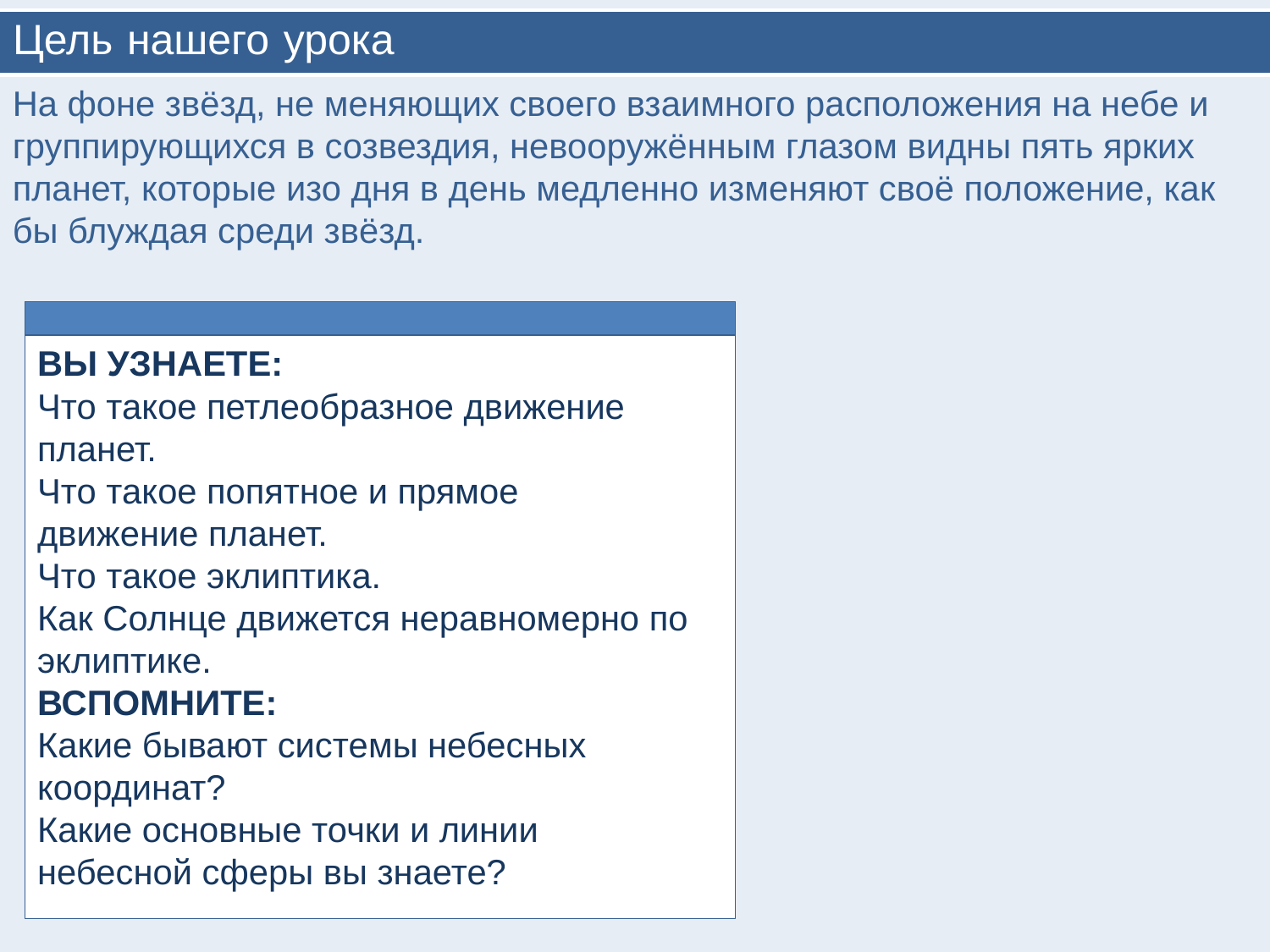

# Цель нашего урока

На фоне звёзд, не меняющих своего взаимного расположения на небе и группирующихся в созвездия, невооружённым глазом видны пять ярких планет, которые изо дня в день медленно изменяют своё положение, как бы блуждая среди звёзд.

ВЫ УЗНАЕТЕ:
Что такое петлеобразное движение планет.
Что такое попятное и прямое
движение планет.
Что такое эклиптика.
Как Солнце движется неравномерно по эклиптике.
ВСПОМНИТЕ:
Какие бывают системы небесных
координат?
Какие основные точки и линии
небесной сферы вы знаете?